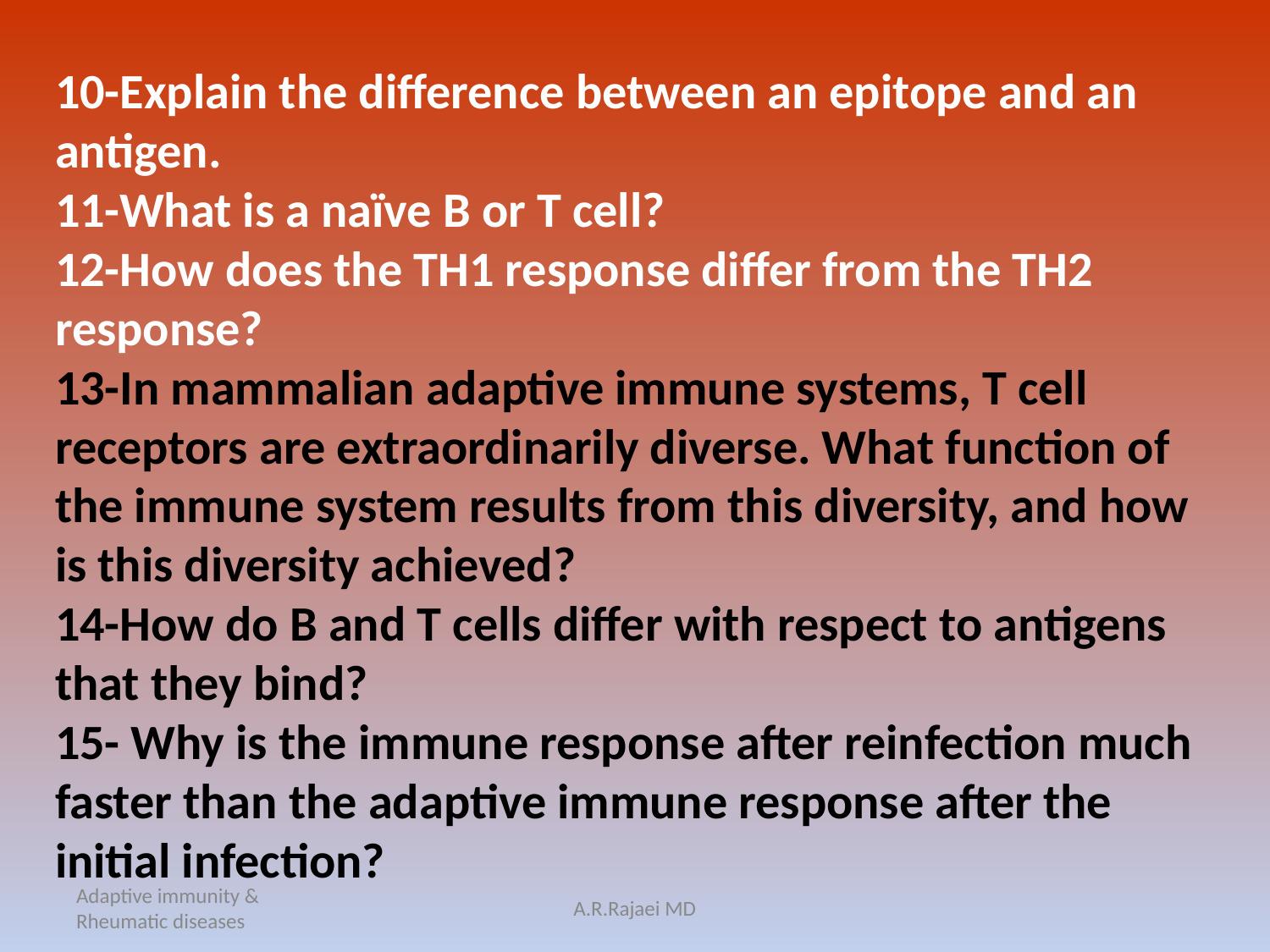

10-Explain the difference between an epitope and an antigen.
11-What is a naïve B or T cell?
12-How does the TH1 response differ from the TH2 response?
13-In mammalian adaptive immune systems, T cell receptors are extraordinarily diverse. What function of the immune system results from this diversity, and how is this diversity achieved?
14-How do B and T cells differ with respect to antigens that they bind?
15- Why is the immune response after reinfection much faster than the adaptive immune response after the initial infection?
Adaptive immunity & Rheumatic diseases
A.R.Rajaei MD
31